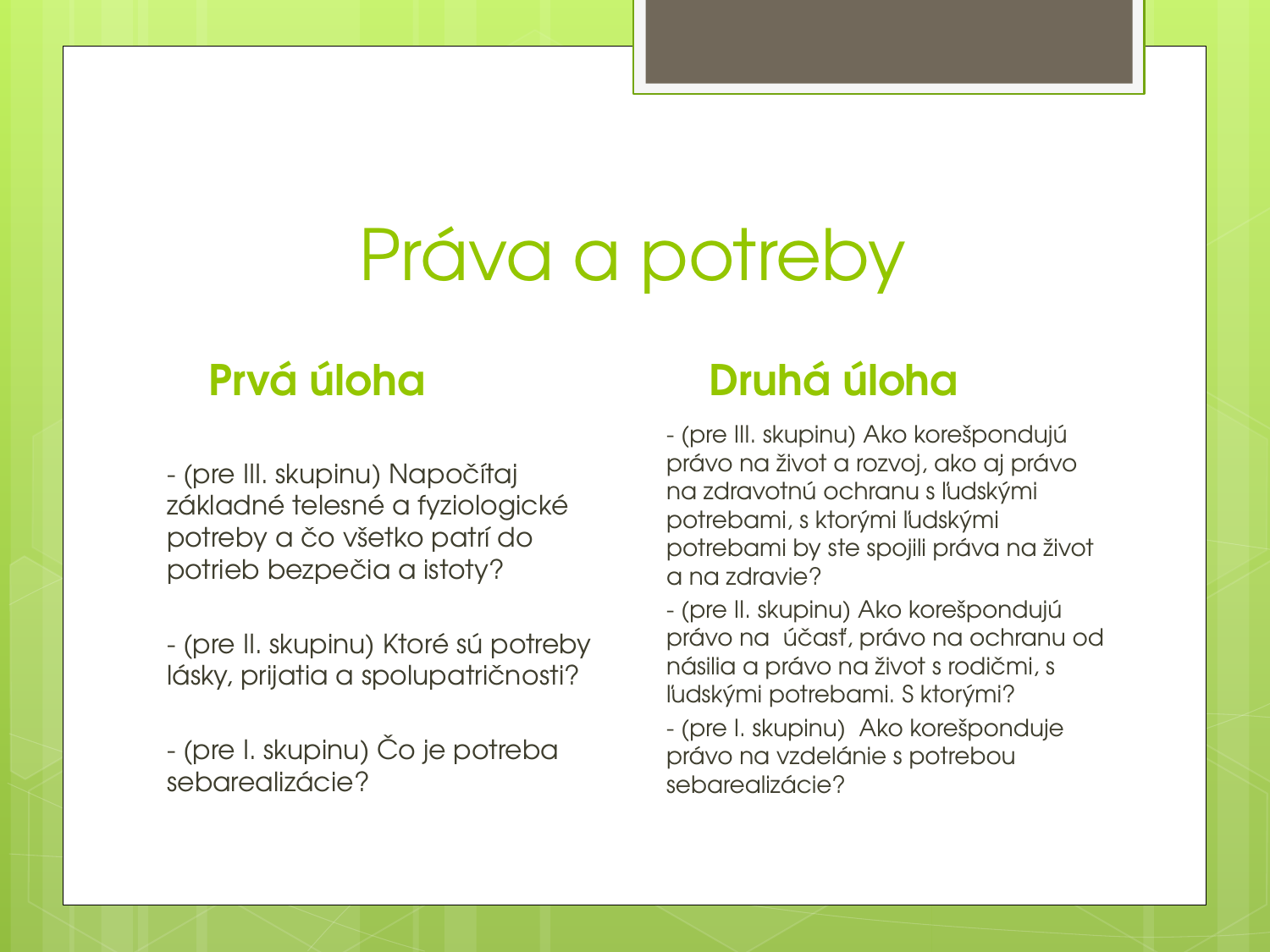

# Práva a potreby
Prvá úloha
Druhá úloha

- (pre III. skupinu) Napočítaj základné telesné a fyziologické potreby a čo všetko patrí do potrieb bezpečia a istoty?

- (pre II. skupinu) Ktoré sú potreby lásky, prijatia a spolupatričnosti?

- (pre I. skupinu) Čo je potreba sebarealizácie?

- (pre III. skupinu) Ako korešpondujú právo na život a rozvoj, ako aj právo na zdravotnú ochranu s ľudskými potrebami, s ktorými ľudskými potrebami by ste spojili práva na život a na zdravie?
- (pre II. skupinu) Ako korešpondujú právo na  účasť, právo na ochranu od násilia a právo na život s rodičmi, s ľudskými potrebami. S ktorými?
- (pre I. skupinu)  Ako korešponduje právo na vzdelánie s potrebou sebarealizácie?